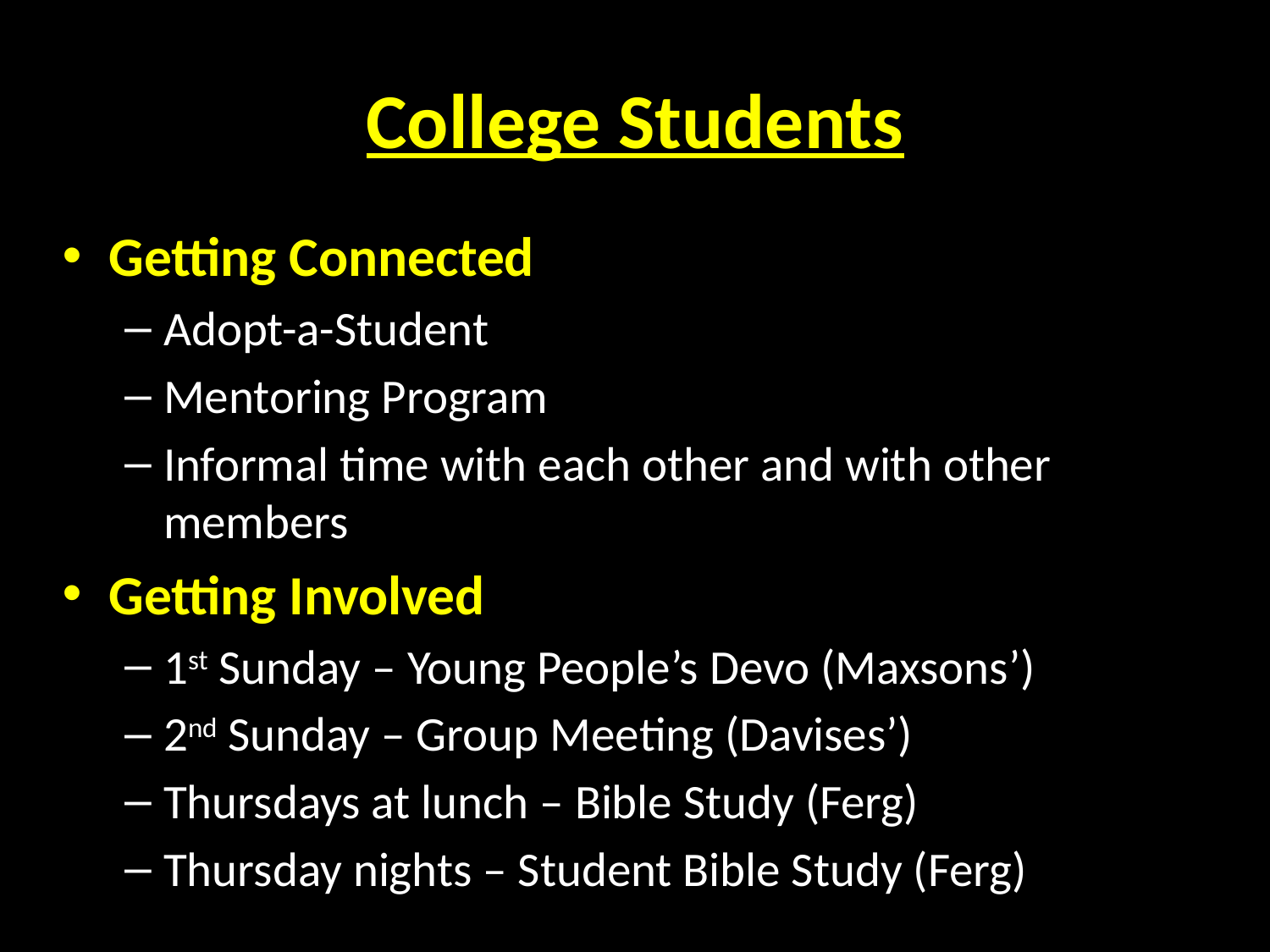

# College Students
Getting Connected
Adopt-a-Student
Mentoring Program
Informal time with each other and with other members
Getting Involved
1st Sunday – Young People’s Devo (Maxsons’)
2nd Sunday – Group Meeting (Davises’)
Thursdays at lunch – Bible Study (Ferg)
Thursday nights – Student Bible Study (Ferg)